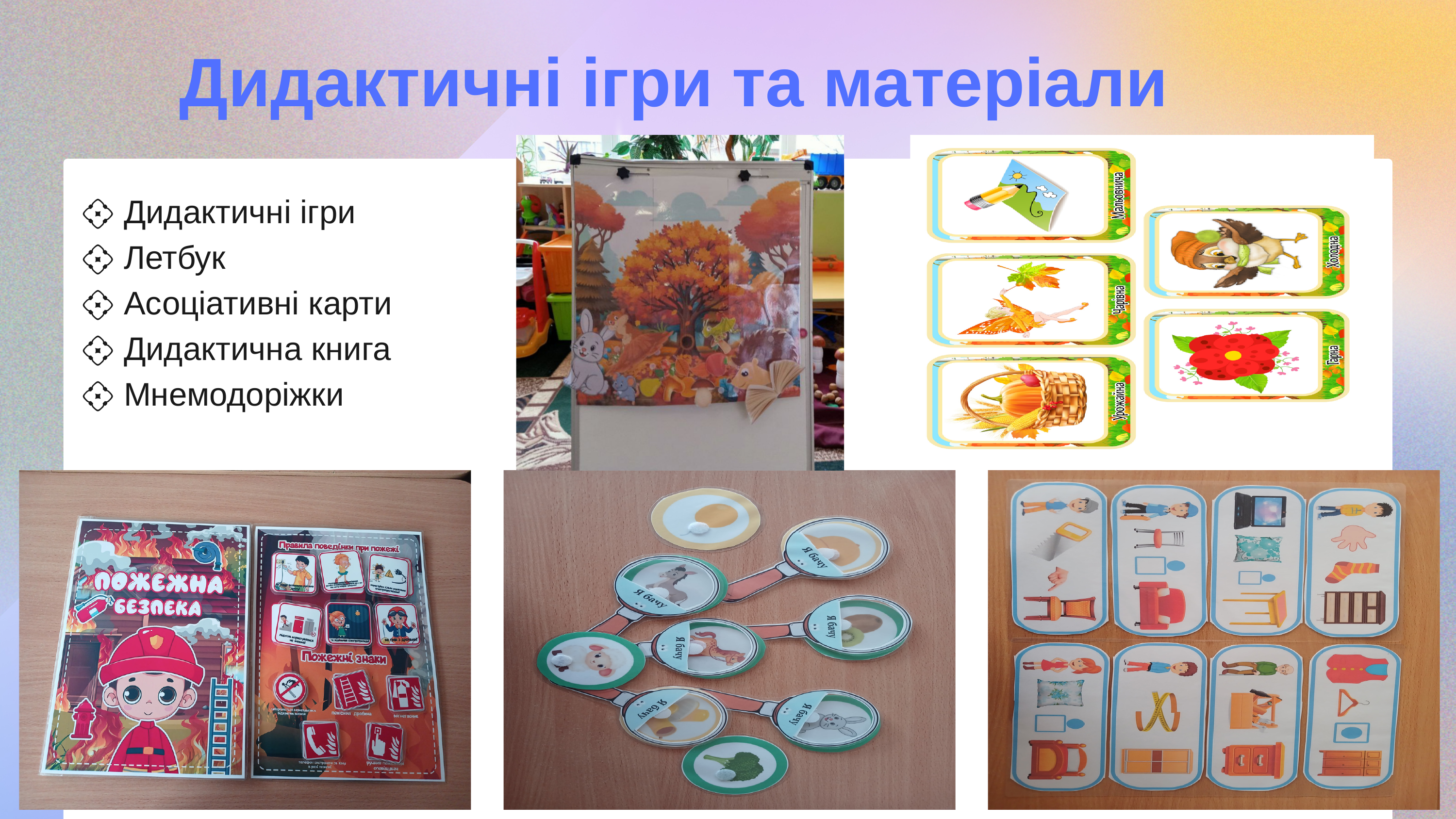

Дидактичні ігри та матеріали

💠 Дидактичні ігри
💠 Летбук
💠 Асоціативні карти
💠 Дидактична книга
💠 Мнемодоріжки